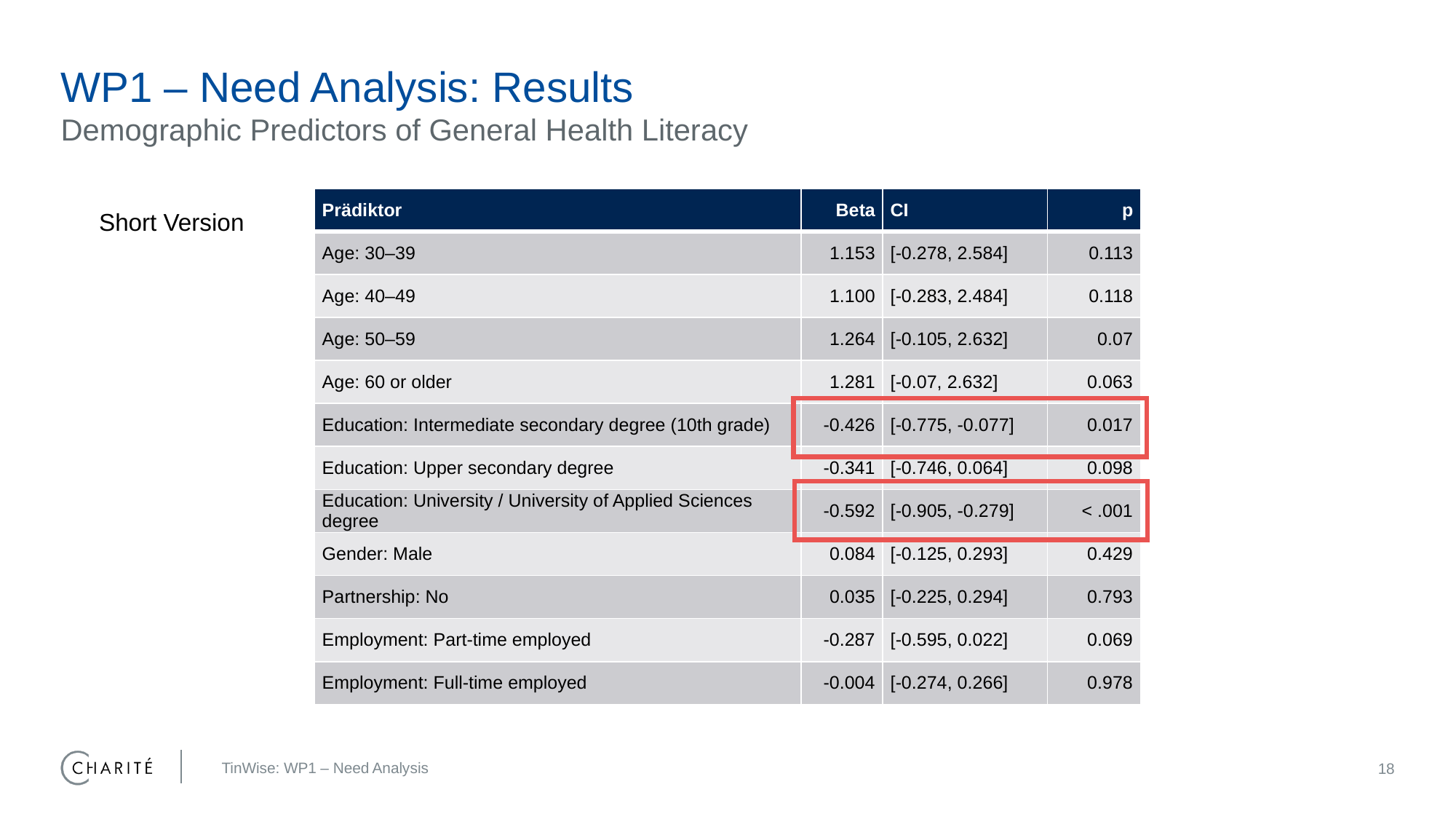

# WP1 – Need Analysis: Results
Demographic Predictors of General Health Literacy
| Prädiktor | Beta | CI | p |
| --- | --- | --- | --- |
| Age: 30–39 | 1.153 | [-0.278, 2.584] | 0.113 |
| Age: 40–49 | 1.100 | [-0.283, 2.484] | 0.118 |
| Age: 50–59 | 1.264 | [-0.105, 2.632] | 0.07 |
| Age: 60 or older | 1.281 | [-0.07, 2.632] | 0.063 |
| Education: Intermediate secondary degree (10th grade) | -0.426 | [-0.775, -0.077] | 0.017 |
| Education: Upper secondary degree | -0.341 | [-0.746, 0.064] | 0.098 |
| Education: University / University of Applied Sciences degree | -0.592 | [-0.905, -0.279] | < .001 |
| Gender: Male | 0.084 | [-0.125, 0.293] | 0.429 |
| Partnership: No | 0.035 | [-0.225, 0.294] | 0.793 |
| Employment: Part-time employed | -0.287 | [-0.595, 0.022] | 0.069 |
| Employment: Full-time employed | -0.004 | [-0.274, 0.266] | 0.978 |
Short Version

TinWise: WP1 – Need Analysis
18